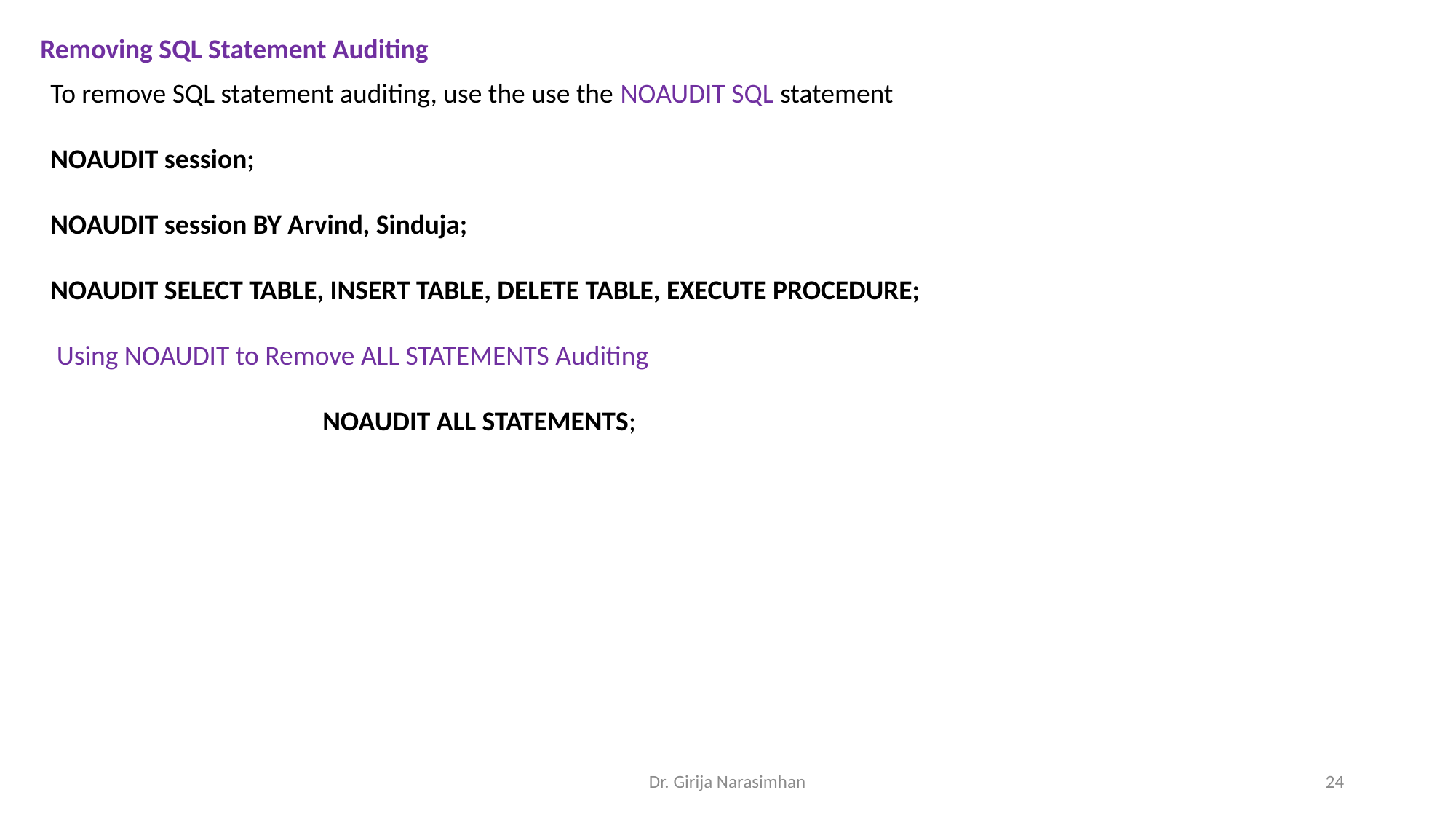

Removing SQL Statement Auditing
To remove SQL statement auditing, use the use the NOAUDIT SQL statement

NOAUDIT session;

NOAUDIT session BY Arvind, Sinduja;

NOAUDIT SELECT TABLE, INSERT TABLE, DELETE TABLE, EXECUTE PROCEDURE;

 Using NOAUDIT to Remove ALL STATEMENTS Auditing

                                            NOAUDIT ALL STATEMENTS;
Dr. Girija Narasimhan
24